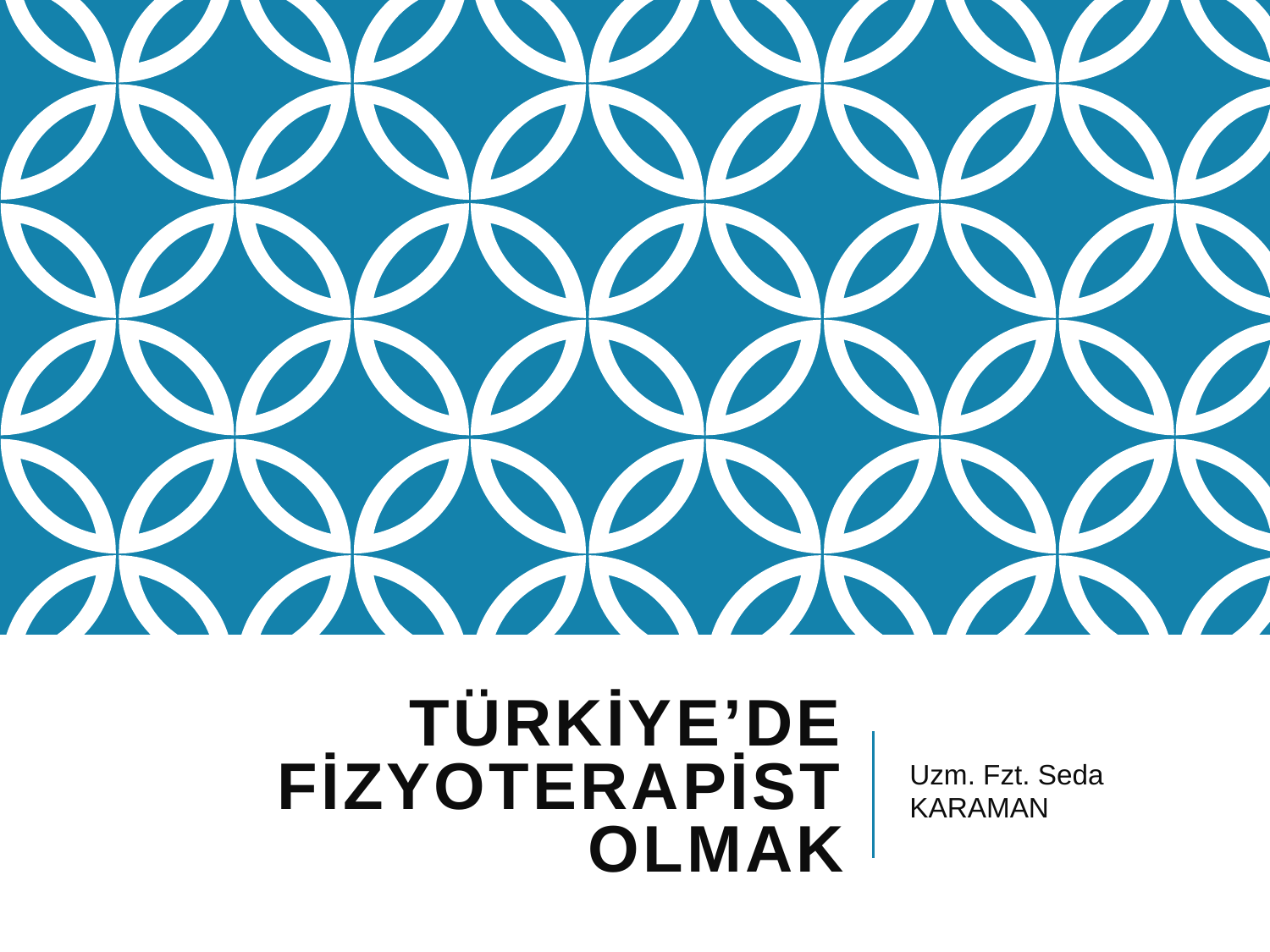

# TÜRKİYE’DE FİZYOTERAPİST OLMAK
Uzm. Fzt. Seda KARAMAN